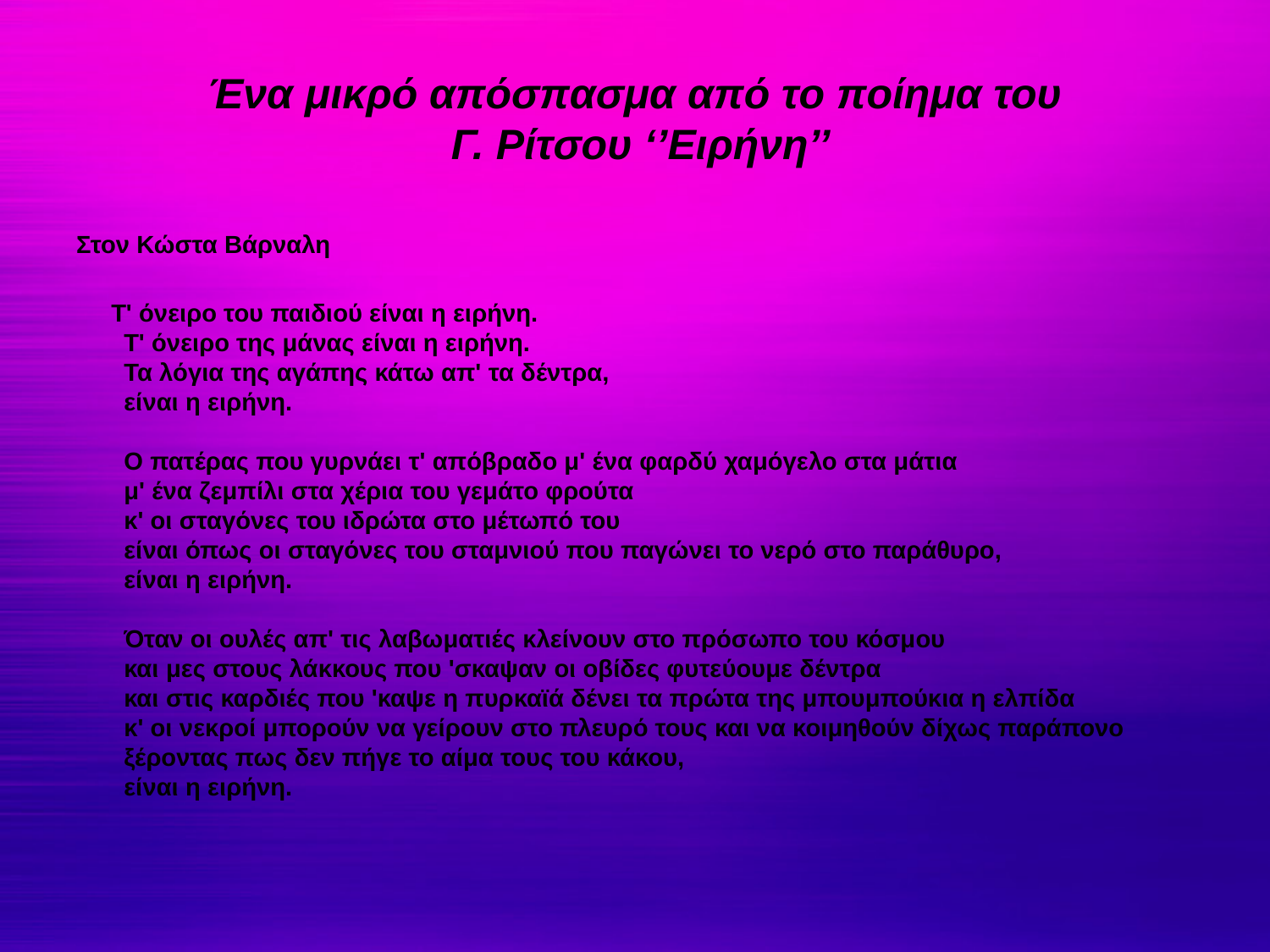

# Ένα μικρό απόσπασμα από το ποίημα του Γ. Ρίτσου ‘’Ειρήνη’’
Στον Κώστα Βάρναλη

     Τ' όνειρο του παιδιού είναι η ειρήνη.
Τ' όνειρο της μάνας είναι η ειρήνη.
Τα λόγια της αγάπης κάτω απ' τα δέντρα,
είναι η ειρήνη.
Ο πατέρας που γυρνάει τ' απόβραδο μ' ένα φαρδύ χαμόγελο στα μάτια
μ' ένα ζεμπίλι στα χέρια του γεμάτο φρούτα
κ' οι σταγόνες του ιδρώτα στο μέτωπό του
είναι όπως οι σταγόνες του σταμνιού που παγώνει το νερό στο παράθυρο,
είναι η ειρήνη.
Όταν οι ουλές απ' τις λαβωματιές κλείνουν στο πρόσωπο του κόσμου
και μες στους λάκκους που 'σκαψαν οι οβίδες φυτεύουμε δέντρα
και στις καρδιές που 'καψε η πυρκαϊά δένει τα πρώτα της μπουμπούκια η ελπίδα
κ' οι νεκροί μπορούν να γείρουν στο πλευρό τους και να κοιμηθούν δίχως παράπονο
ξέροντας πως δεν πήγε το αίμα τους του κάκου,
είναι η ειρήνη.